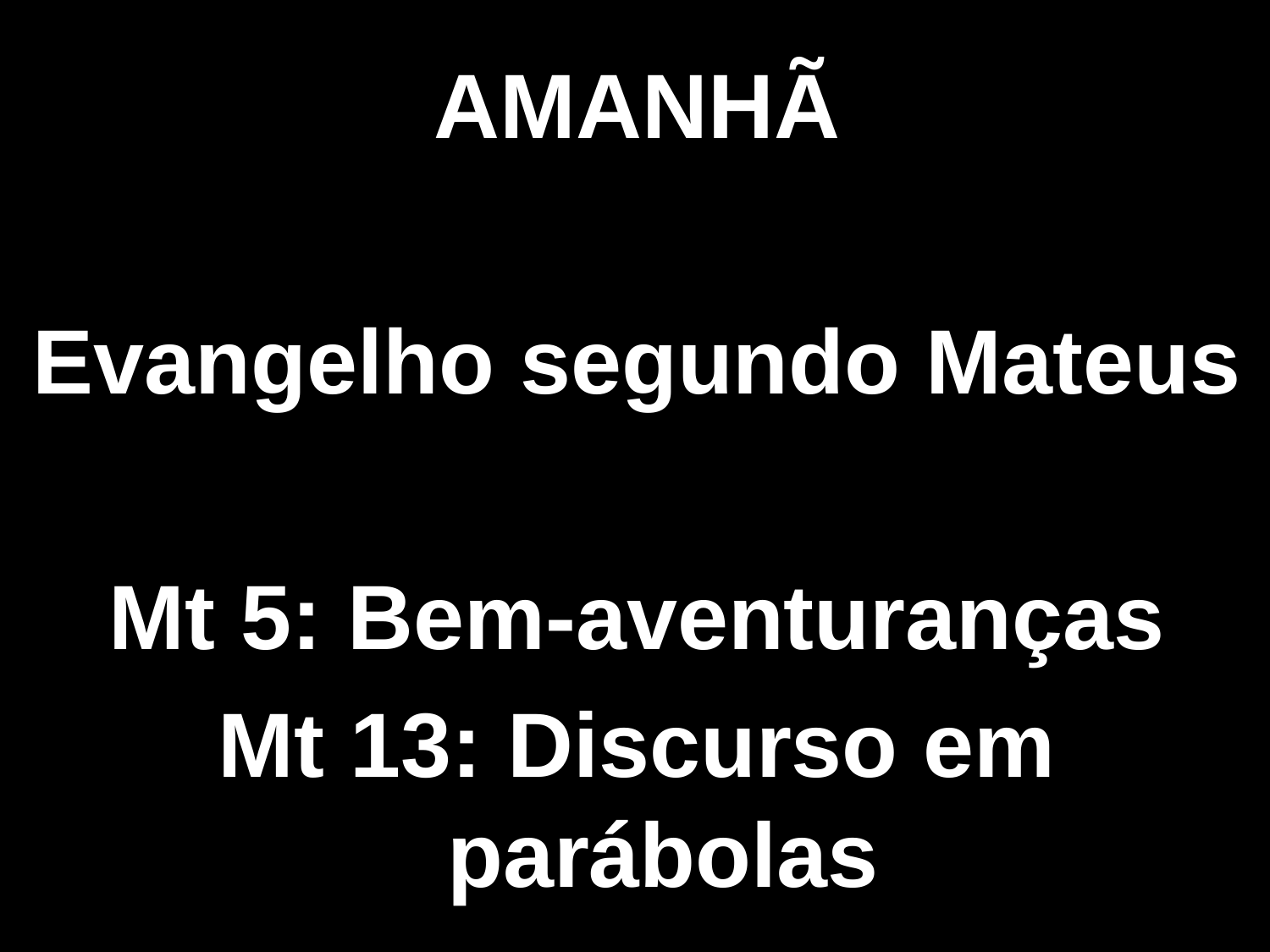

AMANHÃ

Evangelho segundo Mateus

Mt 5: Bem-aventuranças
Mt 13: Discurso em parábolas